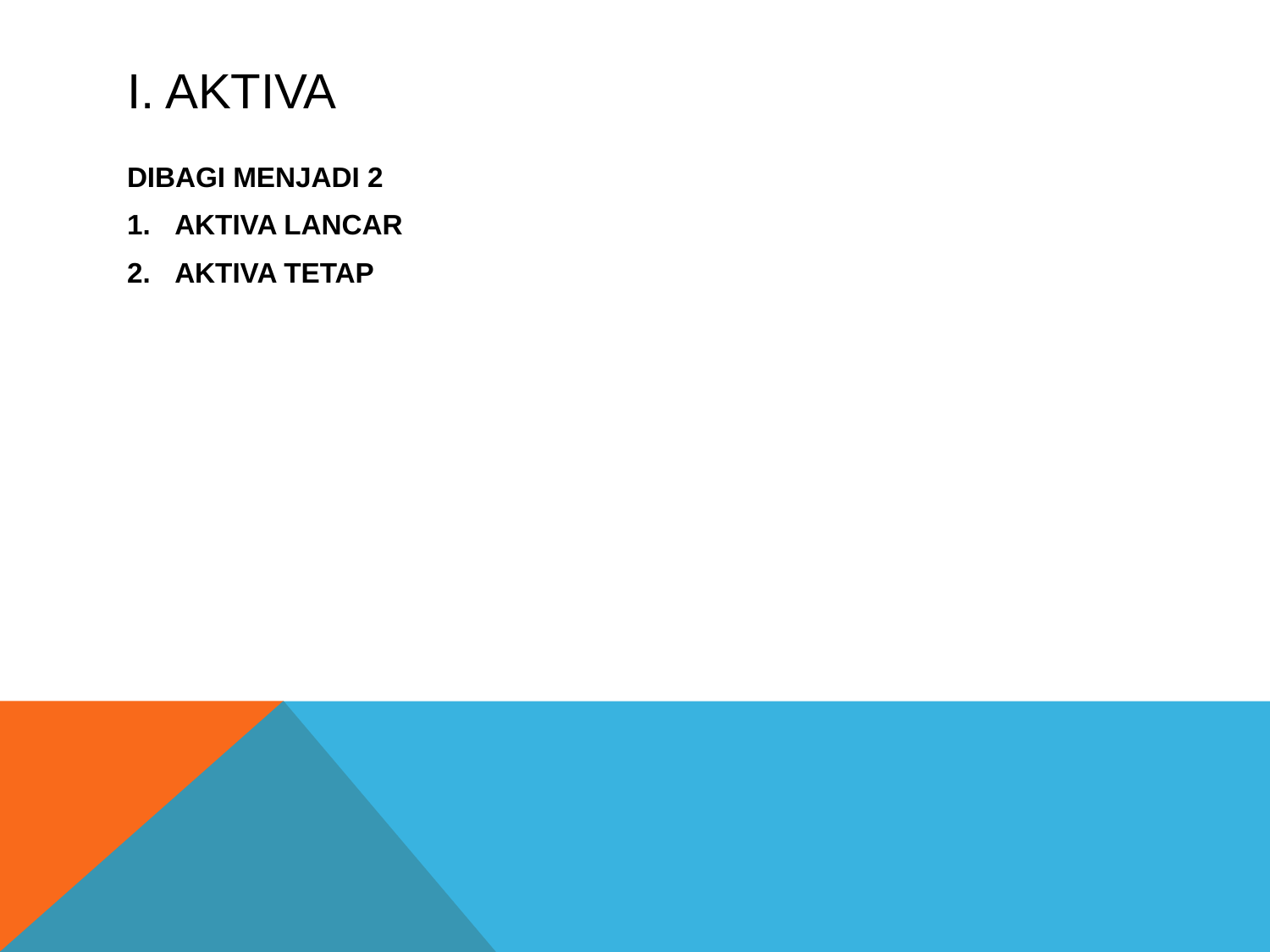

# I. AKTIVA
DIBAGI MENJADI 2
AKTIVA LANCAR
AKTIVA TETAP